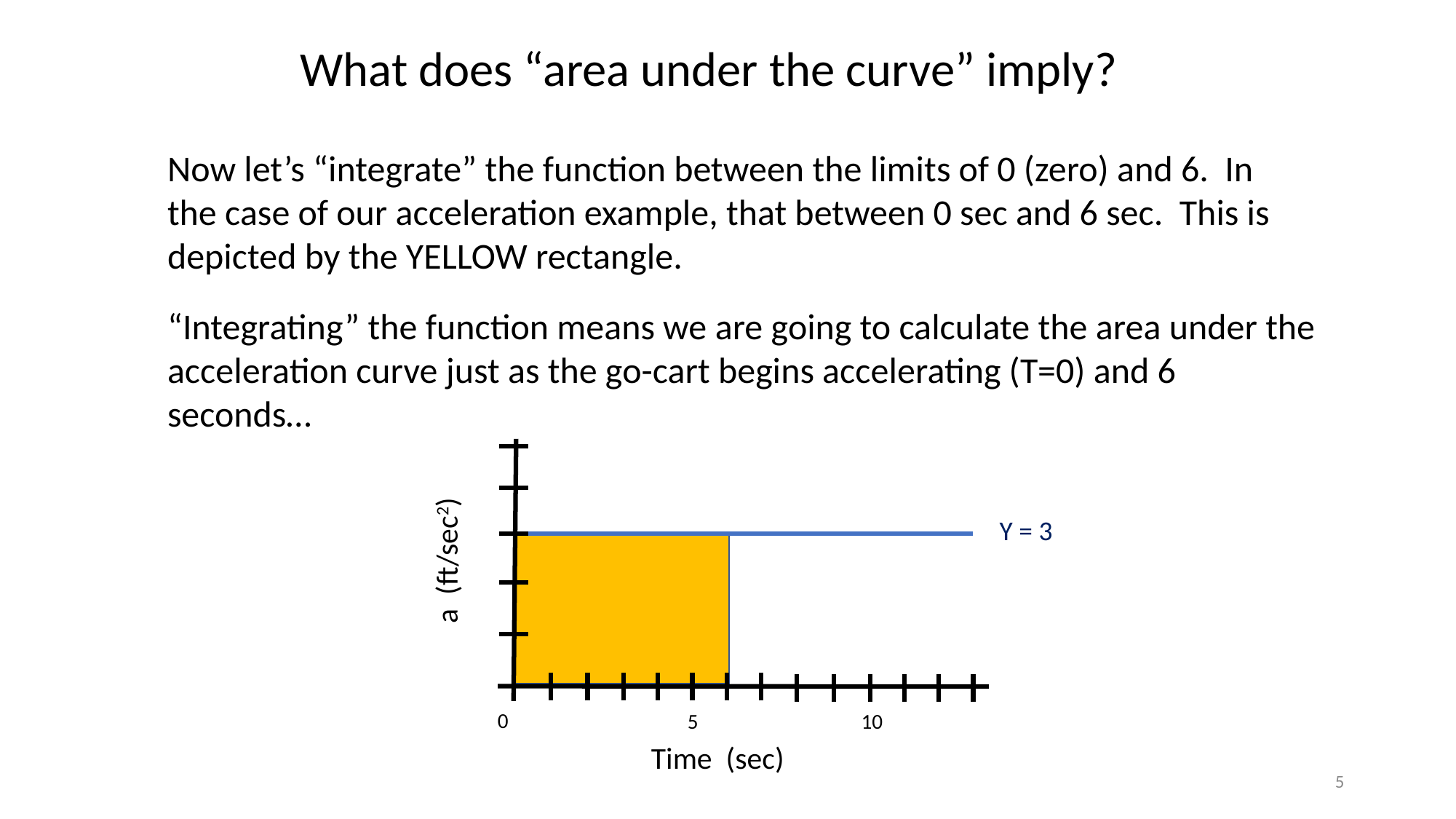

What does “area under the curve” imply?
Now let’s “integrate” the function between the limits of 0 (zero) and 6.  In the case of our acceleration example, that between 0 sec and 6 sec.  This is depicted by the YELLOW rectangle.
“Integrating” the function means we are going to calculate the area under the acceleration curve just as the go-cart begins accelerating (T=0) and 6 seconds…
Y = 3

0
10
5
a  (ft/sec2)
Time  (sec)
5